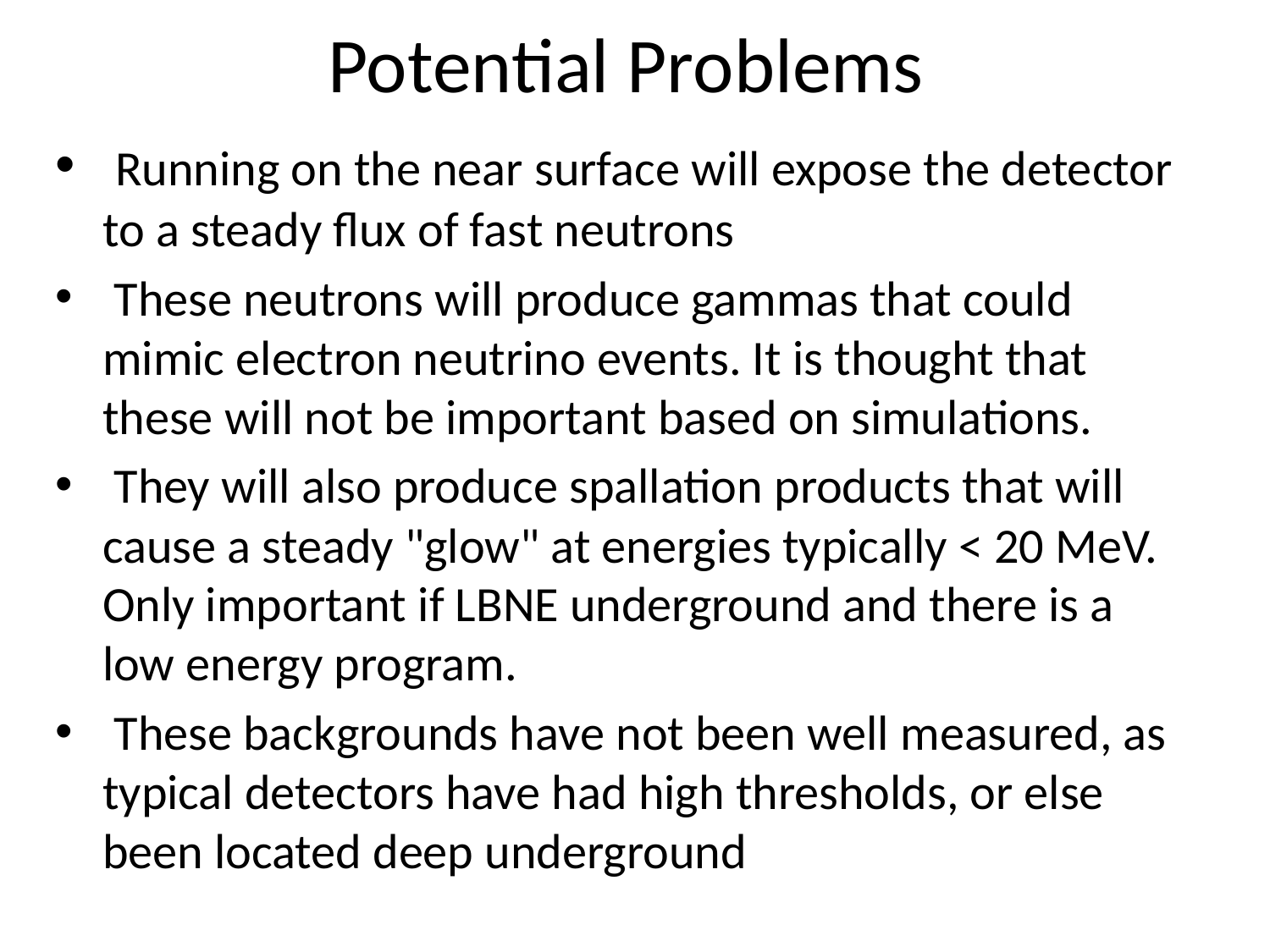

# Potential Problems
 Running on the near surface will expose the detector to a steady flux of fast neutrons
 These neutrons will produce gammas that could mimic electron neutrino events. It is thought that these will not be important based on simulations.
 They will also produce spallation products that will cause a steady "glow" at energies typically < 20 MeV. Only important if LBNE underground and there is a low energy program.
 These backgrounds have not been well measured, as typical detectors have had high thresholds, or else been located deep underground